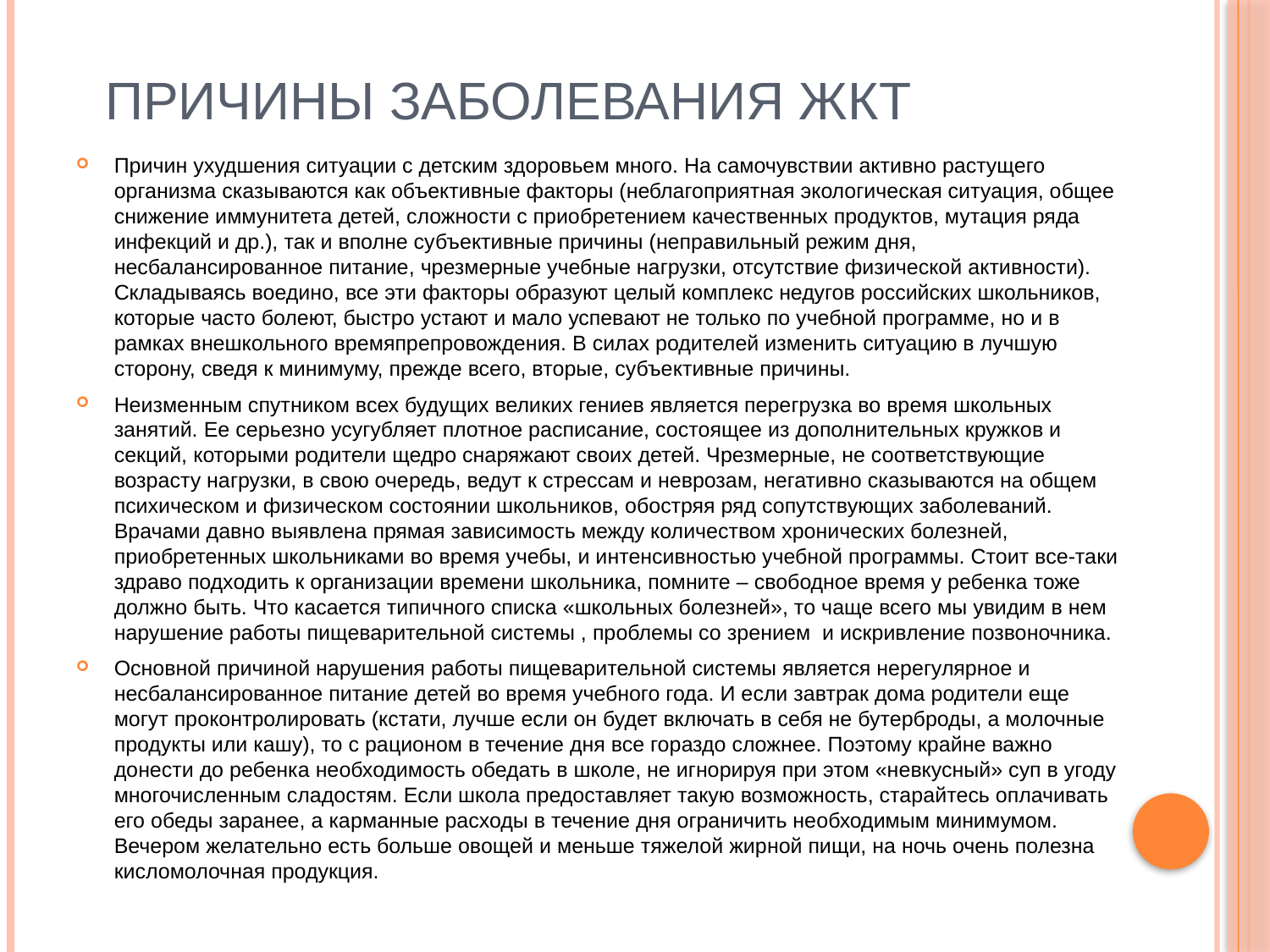

# Причины заболевания ЖКТ
Причин ухудшения ситуации с детским здоровьем много. На самочувствии активно растущего организма сказываются как объективные факторы (неблагоприятная экологическая ситуация, общее снижение иммунитета детей, сложности с приобретением качественных продуктов, мутация ряда инфекций и др.), так и вполне субъективные причины (неправильный режим дня, несбалансированное питание, чрезмерные учебные нагрузки, отсутствие физической активности). Складываясь воедино, все эти факторы образуют целый комплекс недугов российских школьников, которые часто болеют, быстро устают и мало успевают не только по учебной программе, но и в рамках внешкольного времяпрепровождения. В силах родителей изменить ситуацию в лучшую сторону, сведя к минимуму, прежде всего, вторые, субъективные причины.
Неизменным спутником всех будущих великих гениев является перегрузка во время школьных занятий. Ее серьезно усугубляет плотное расписание, состоящее из дополнительных кружков и секций, которыми родители щедро снаряжают своих детей. Чрезмерные, не соответствующие возрасту нагрузки, в свою очередь, ведут к стрессам и неврозам, негативно сказываются на общем психическом и физическом состоянии школьников, обостряя ряд сопутствующих заболеваний. Врачами давно выявлена прямая зависимость между количеством хронических болезней, приобретенных школьниками во время учебы, и интенсивностью учебной программы. Стоит все-таки здраво подходить к организации времени школьника, помните – свободное время у ребенка тоже должно быть. Что касается типичного списка «школьных болезней», то чаще всего мы увидим в нем нарушение работы пищеварительной системы , проблемы со зрением  и искривление позвоночника.
Основной причиной нарушения работы пищеварительной системы является нерегулярное и несбалансированное питание детей во время учебного года. И если завтрак дома родители еще могут проконтролировать (кстати, лучше если он будет включать в себя не бутерброды, а молочные продукты или кашу), то с рационом в течение дня все гораздо сложнее. Поэтому крайне важно донести до ребенка необходимость обедать в школе, не игнорируя при этом «невкусный» суп в угоду многочисленным сладостям. Если школа предоставляет такую возможность, старайтесь оплачивать его обеды заранее, а карманные расходы в течение дня ограничить необходимым минимумом. Вечером желательно есть больше овощей и меньше тяжелой жирной пищи, на ночь очень полезна кисломолочная продукция.